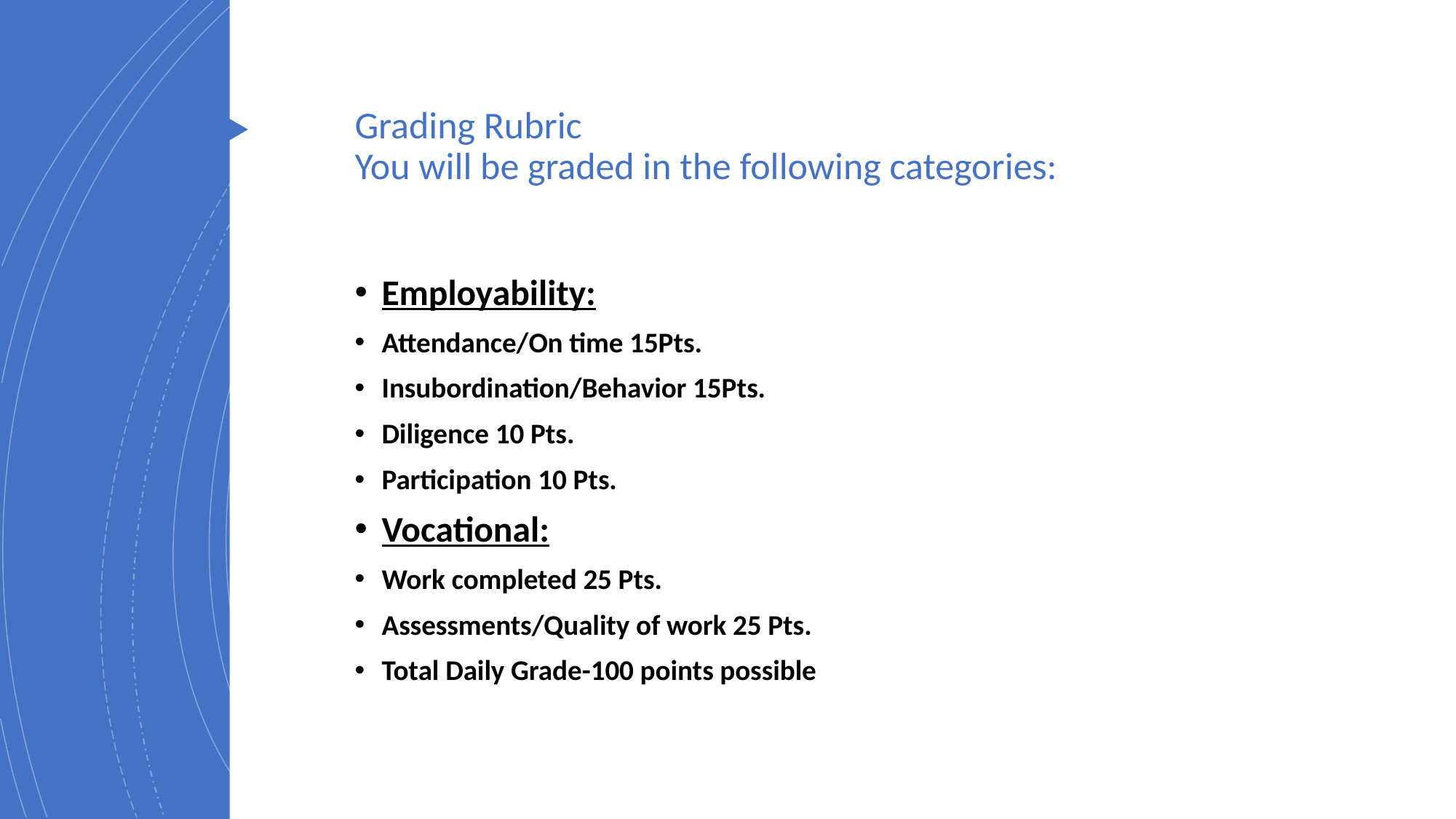

# Grading Rubric You will be graded in the following categories:

Employability:
Attendance/On time 15Pts.
Insubordination/Behavior 15Pts.
Diligence 10 Pts.
Participation 10 Pts.
Vocational:
Work completed 25 Pts.
Assessments/Quality of work 25 Pts.
Total Daily Grade-100 points possible